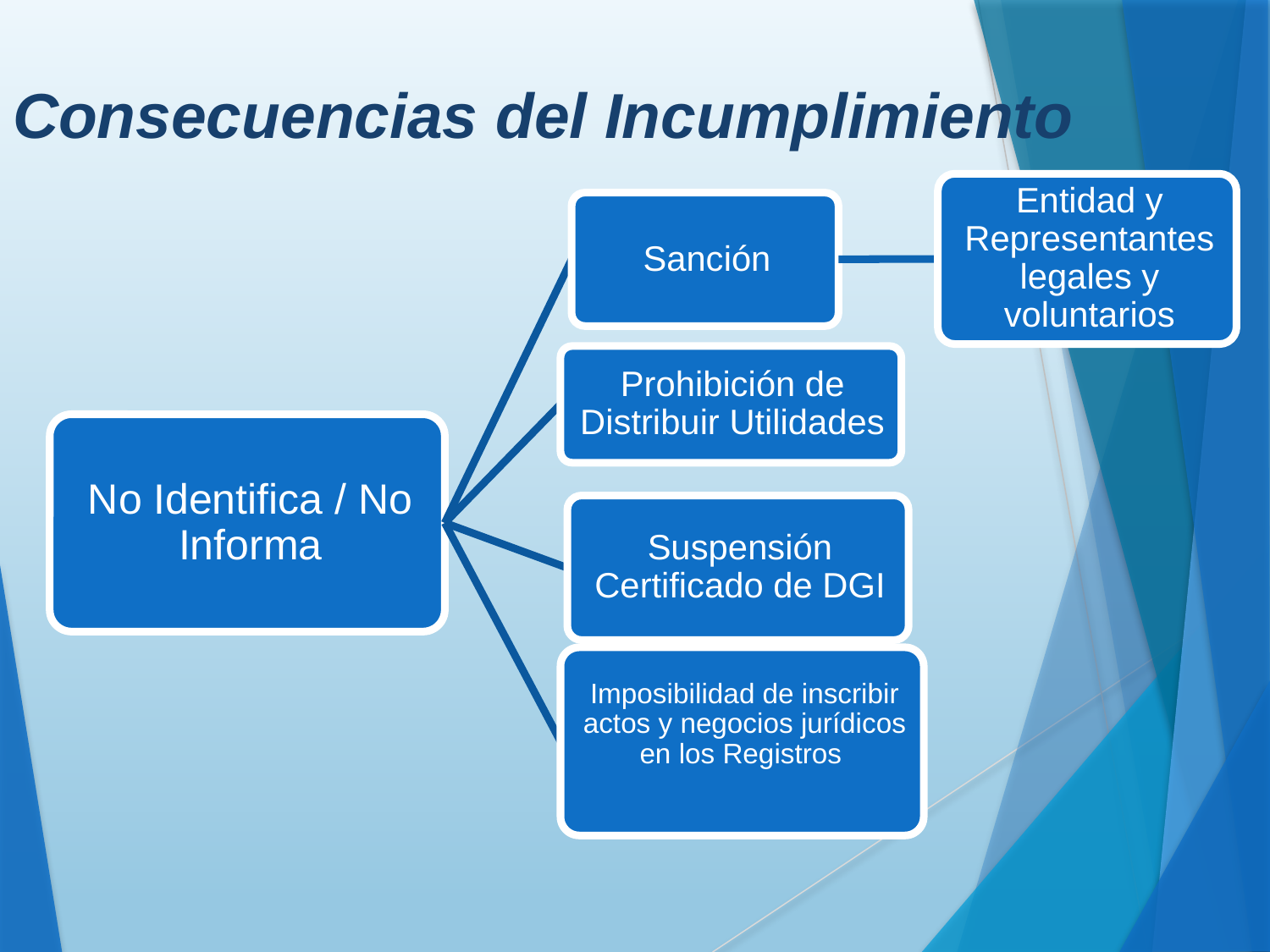

Consecuencias del Incumplimiento
No Identifica / No Informa

Sanción

Entidad y Representantes legales y voluntarios

Prohibición de Distribuir Utilidades

Suspensión Certificado de DGI

Imposibilidad de inscribir
actos y negocios jurídicos
en los Registros